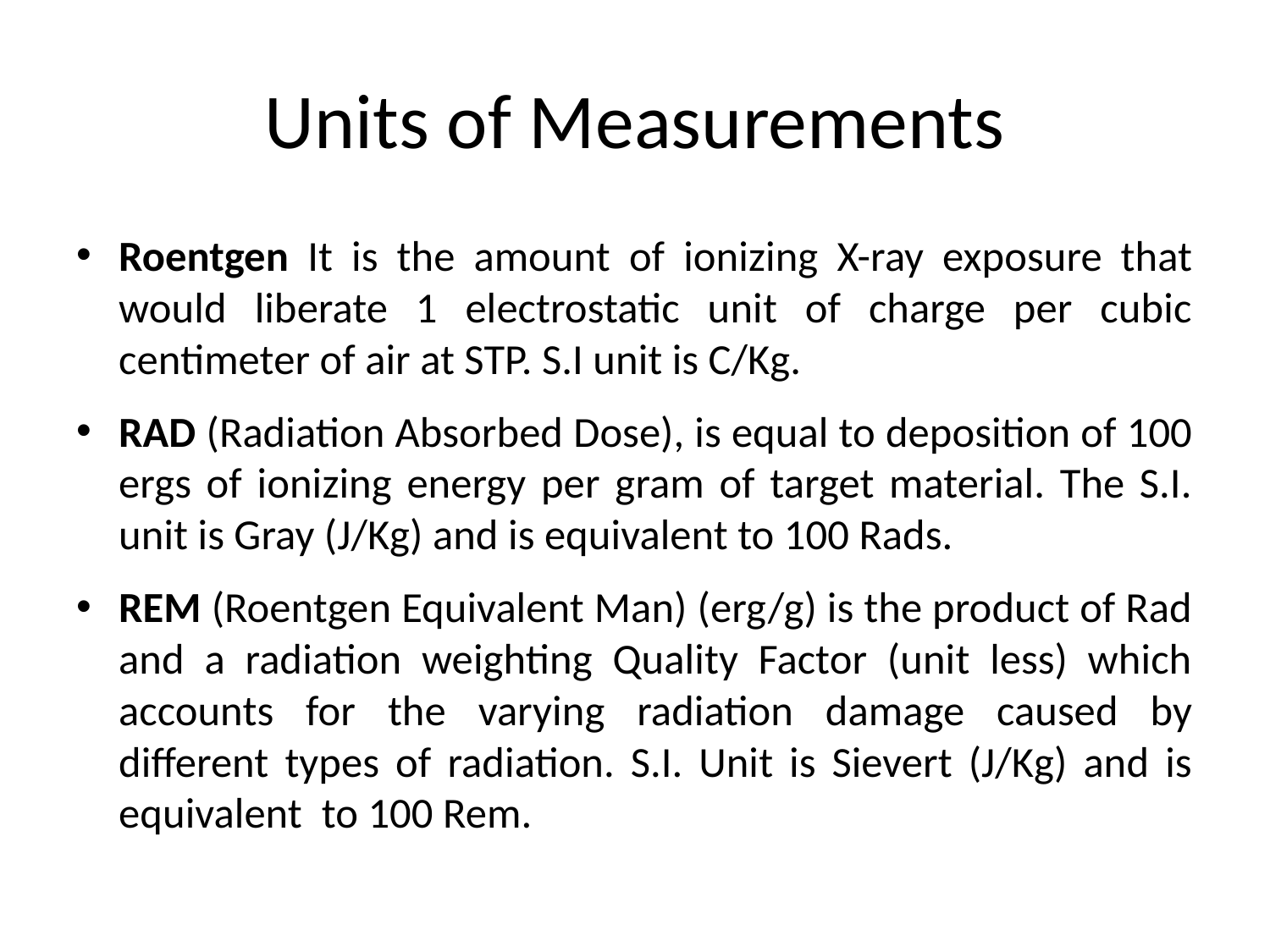

# Units of Measurements
Roentgen It is the amount of ionizing X-ray exposure that would liberate 1 electrostatic unit of charge per cubic centimeter of air at STP. S.I unit is C/Kg.
RAD (Radiation Absorbed Dose), is equal to deposition of 100 ergs of ionizing energy per gram of target material. The S.I. unit is Gray (J/Kg) and is equivalent to 100 Rads.
REM (Roentgen Equivalent Man) (erg/g) is the product of Rad and a radiation weighting Quality Factor (unit less) which accounts for the varying radiation damage caused by different types of radiation. S.I. Unit is Sievert (J/Kg) and is equivalent  to 100 Rem.